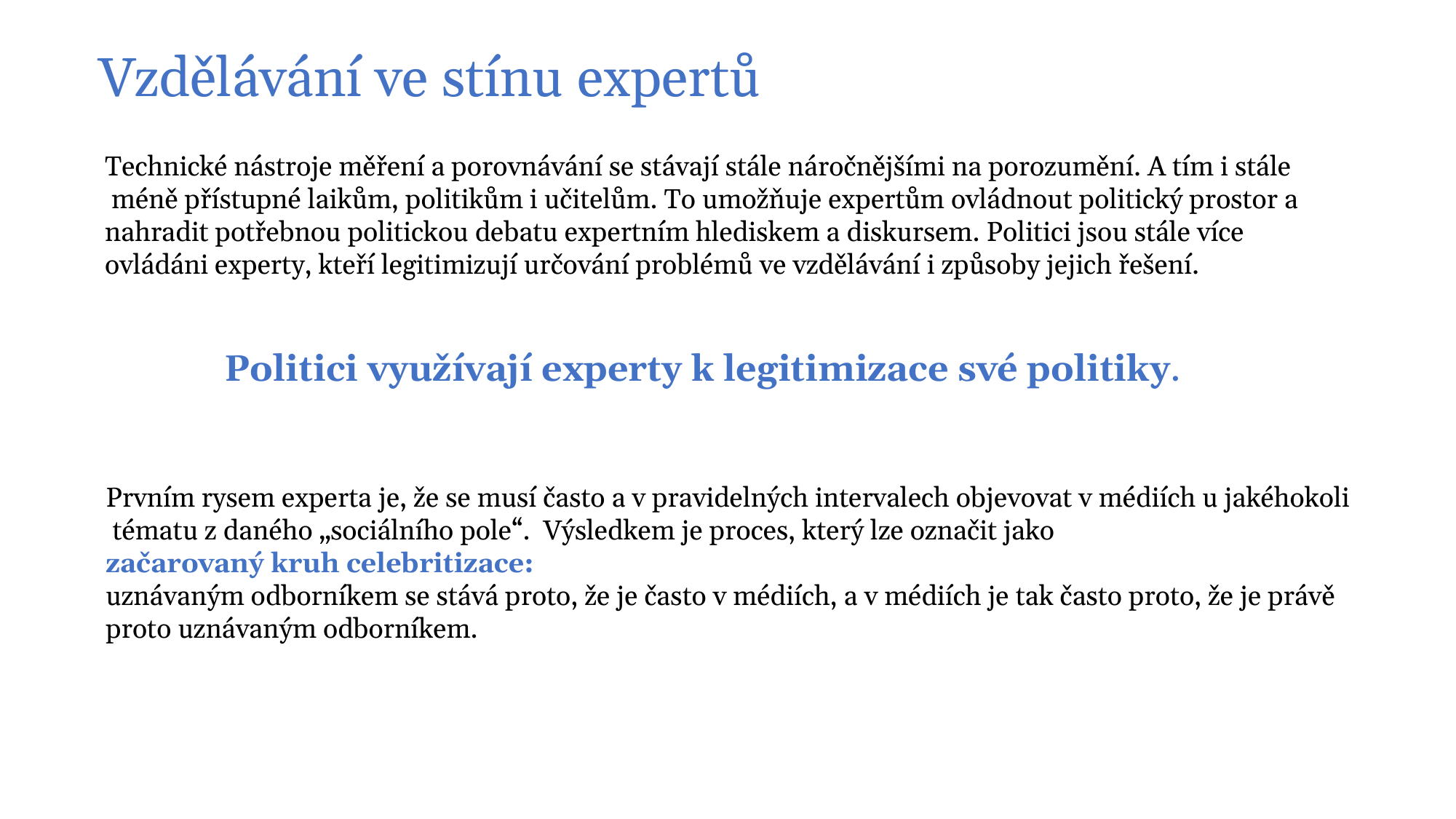

# Vzdělávání ve stínu expertů
Technické nástroje měření a porovnávání se stávají stále náročnějšími na porozumění. A tím i stále
 méně přístupné laikům, politikům i učitelům. To umožňuje expertům ovládnout politický prostor a
nahradit potřebnou politickou debatu expertním hlediskem a diskursem. Politici jsou stále více
ovládáni experty, kteří legitimizují určování problémů ve vzdělávání i způsoby jejich řešení.

Politici využívají experty k legitimizace své politiky.
Prvním rysem experta je, že se musí často a v pravidelných intervalech objevovat v médiích u jakéhokoli
 tématu z daného „sociálního pole“.  Výsledkem je proces, který lze označit jako
začarovaný kruh celebritizace:
uznávaným odborníkem se stává proto, že je často v médiích, a v médiích je tak často proto, že je právě
proto uznávaným odborníkem.